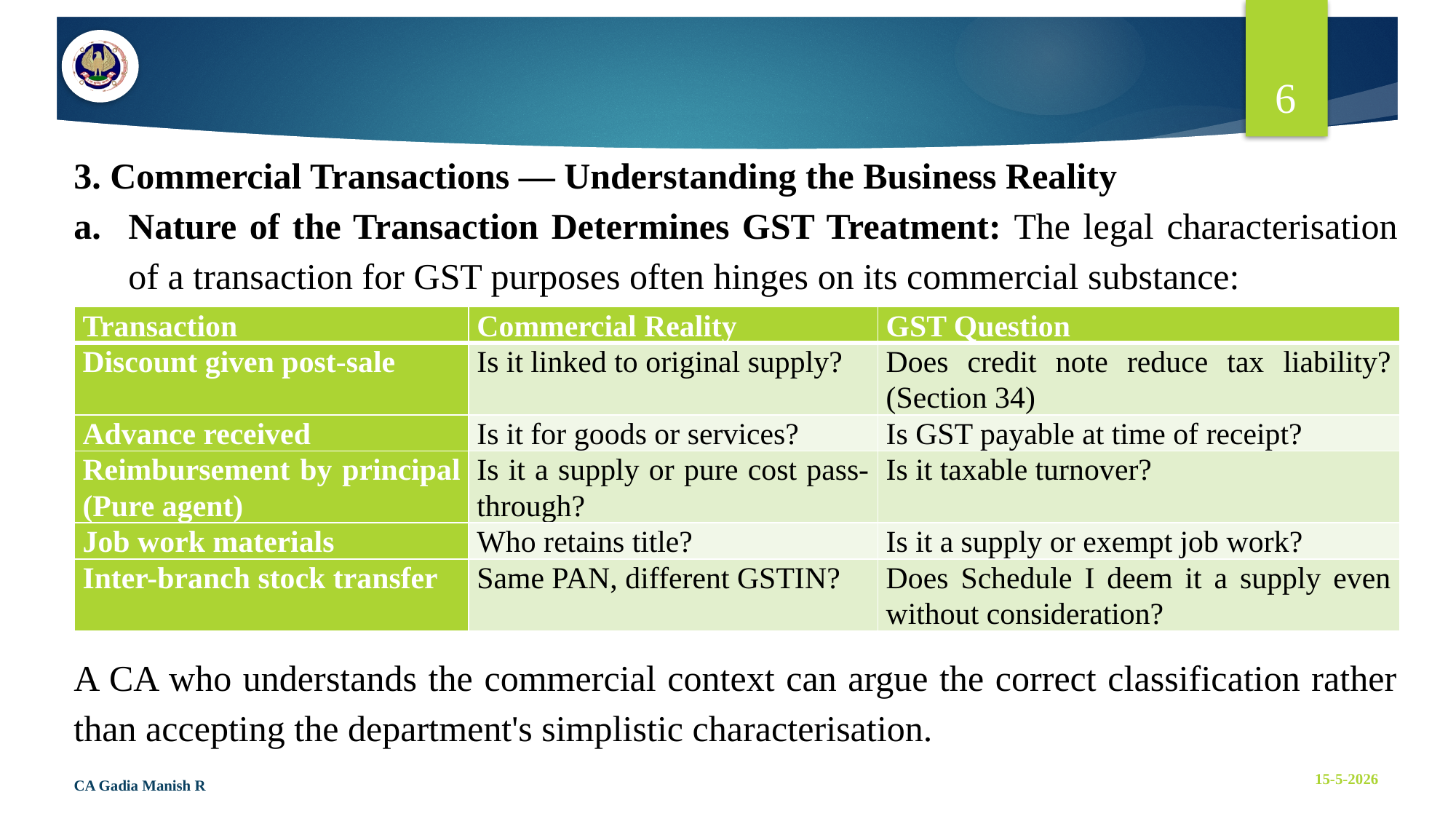

6
3. Commercial Transactions — Understanding the Business Reality
Nature of the Transaction Determines GST Treatment: The legal characterisation of a transaction for GST purposes often hinges on its commercial substance:

A CA who understands the commercial context can argue the correct classification rather than accepting the department's simplistic characterisation.

| Transaction | Commercial Reality | GST Question |
| --- | --- | --- |
| Discount given post-sale | Is it linked to original supply? | Does credit note reduce tax liability? (Section 34) |
| Advance received | Is it for goods or services? | Is GST payable at time of receipt? |
| Reimbursement by principal (Pure agent) | Is it a supply or pure cost pass-through? | Is it taxable turnover? |
| Job work materials | Who retains title? | Is it a supply or exempt job work? |
| Inter-branch stock transfer | Same PAN, different GSTIN? | Does Schedule I deem it a supply even without consideration? |
CA Gadia Manish R
15-5-2026